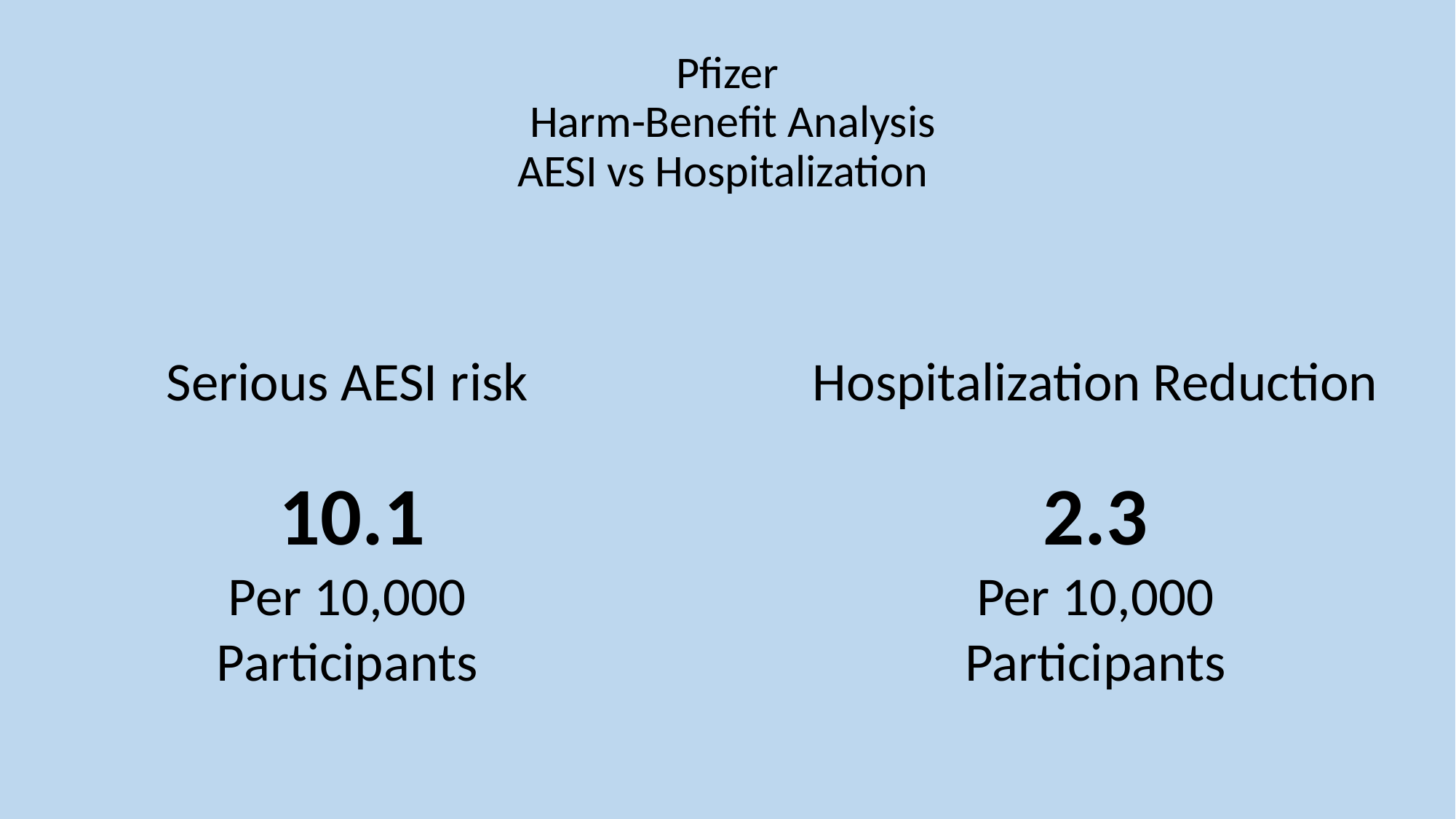

# Pfizer Harm-Benefit Analysis AESI vs Hospitalization
Serious AESI risk

 10.1
Per 10,000 Participants
Hospitalization Reduction

2.3
Per 10,000
Participants